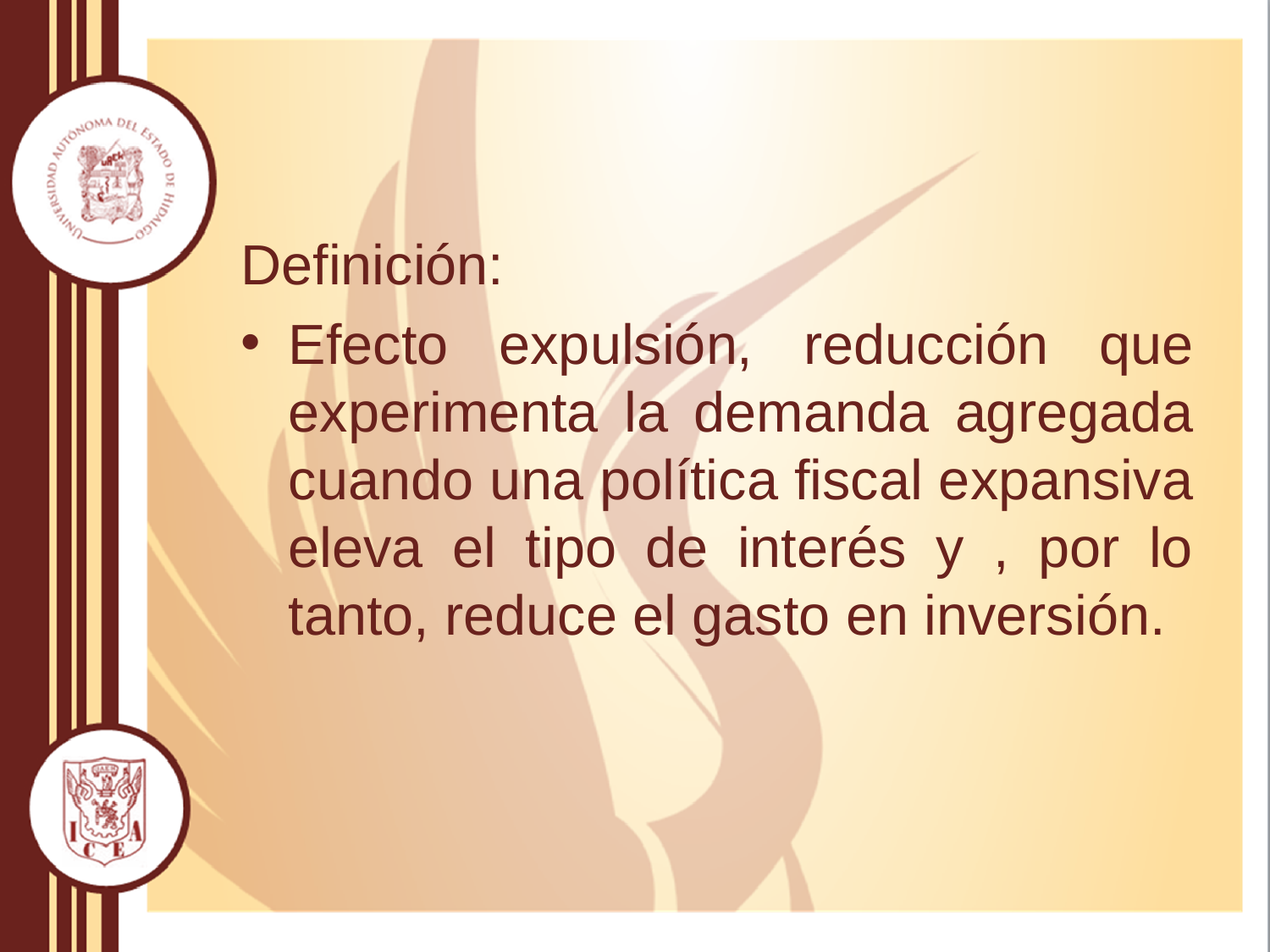

Definición:
Efecto expulsión, reducción que experimenta la demanda agregada cuando una política fiscal expansiva eleva el tipo de interés y , por lo tanto, reduce el gasto en inversión.